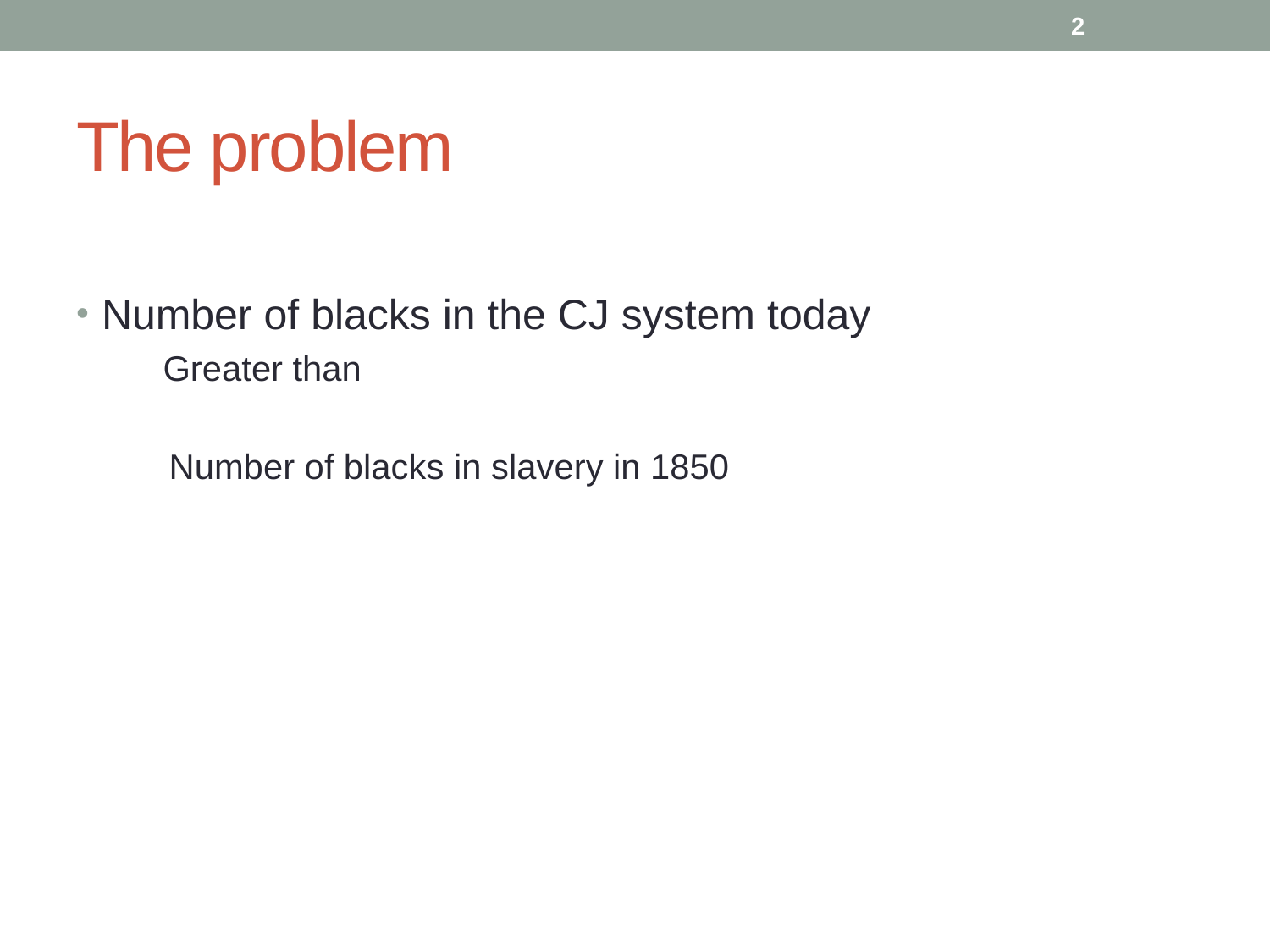

2
# The problem

Number of blacks in the CJ system today
     Greater than

   Number of blacks in slavery in 1850